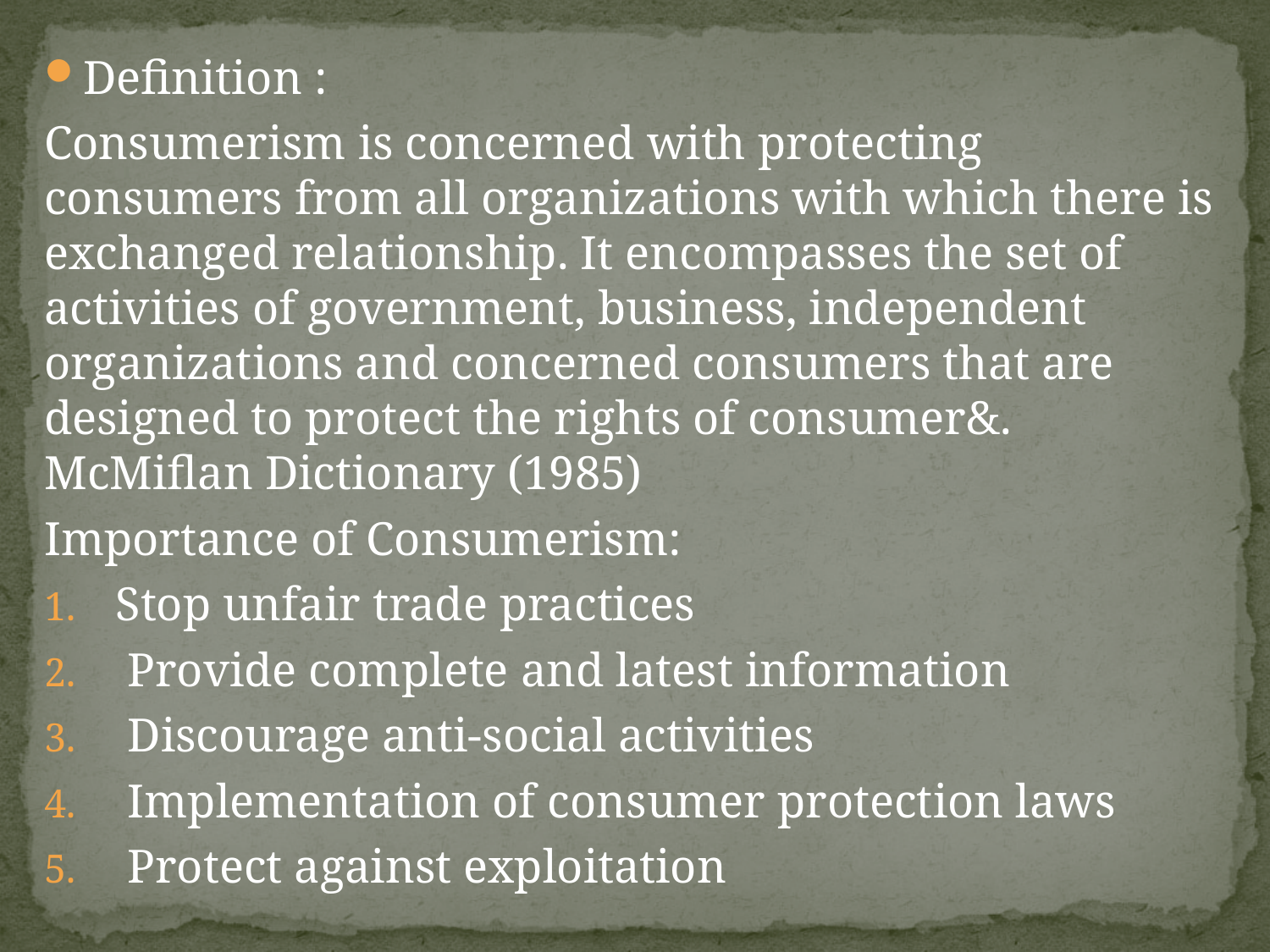

Definition :
Consumerism is concerned with protecting consumers from all organizations with which there is exchanged relationship. It encompasses the set of activities of government, business, independent organizations and concerned consumers that are designed to protect the rights of consumer&. McMiflan Dictionary (1985)
Importance of Consumerism:
Stop unfair trade practices
 Provide complete and latest information
 Discourage anti-social activities
 Implementation of consumer protection laws
 Protect against exploitation